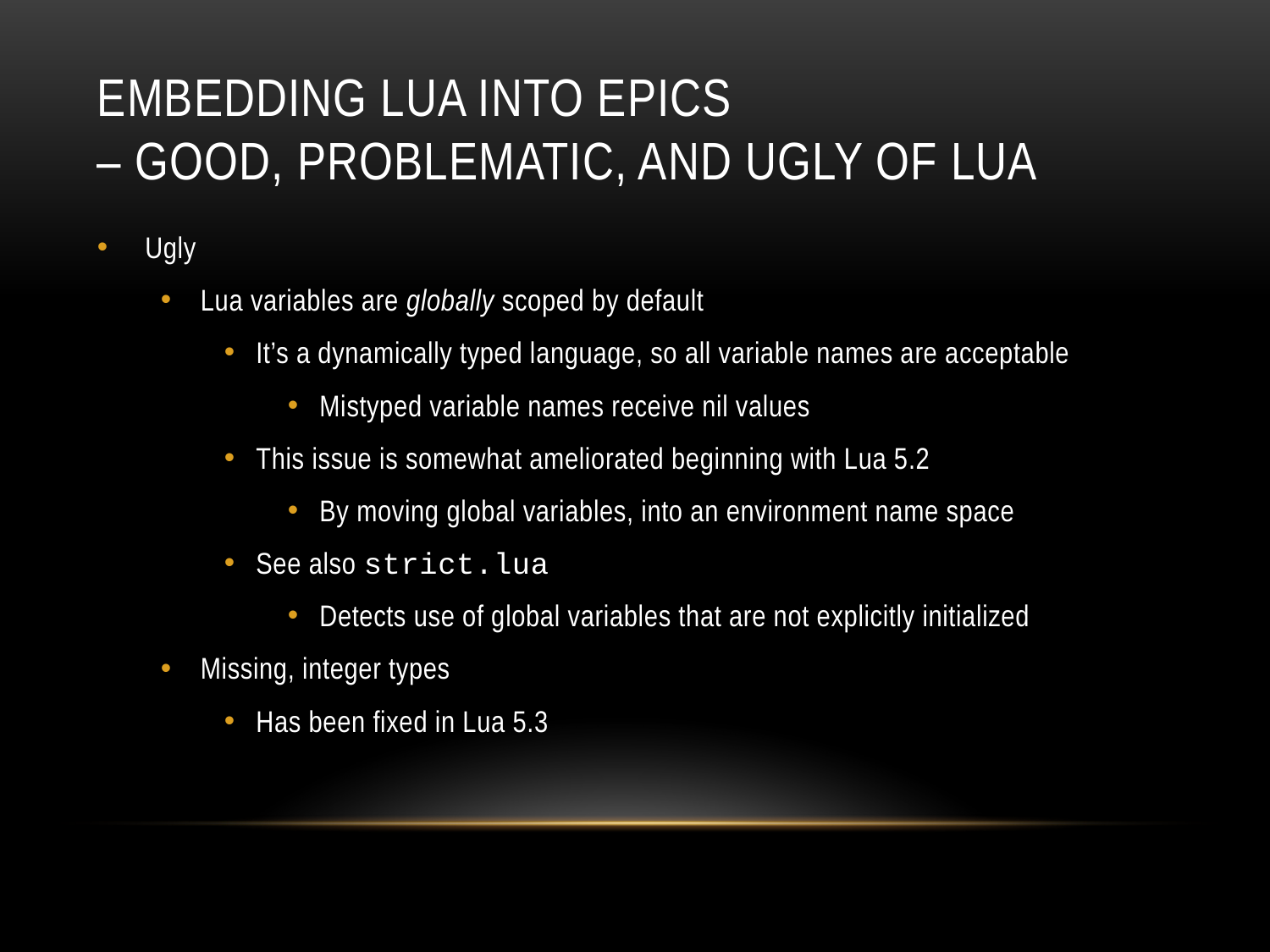

# Embedding Lua into EPICS – Good, problematic, and ugly of Lua
Ugly
Lua variables are globally scoped by default
It’s a dynamically typed language, so all variable names are acceptable
Mistyped variable names receive nil values
This issue is somewhat ameliorated beginning with Lua 5.2
By moving global variables, into an environment name space
See also strict.lua
Detects use of global variables that are not explicitly initialized
Missing, integer types
Has been fixed in Lua 5.3